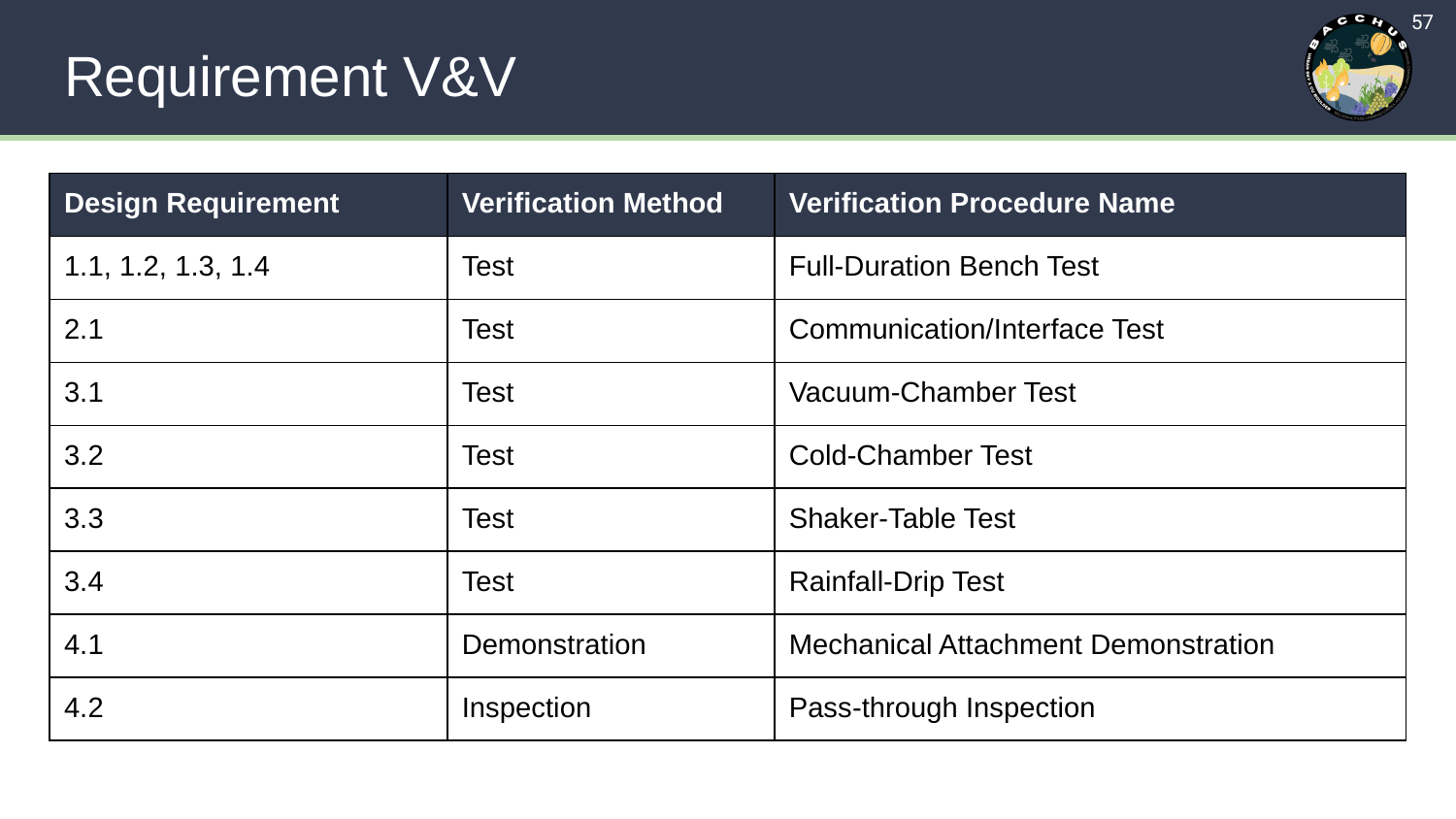

57
# Requirement V&V
| Design Requirement | Verification Method | Verification Procedure Name |
| --- | --- | --- |
| 1.1, 1.2, 1.3, 1.4 | Test | Full-Duration Bench Test |
| 2.1 | Test | Communication/Interface Test |
| 3.1 | Test | Vacuum-Chamber Test |
| 3.2 | Test | Cold-Chamber Test |
| 3.3 | Test | Shaker-Table Test |
| 3.4 | Test | Rainfall-Drip Test |
| 4.1 | Demonstration | Mechanical Attachment Demonstration |
| 4.2 | Inspection | Pass-through Inspection |